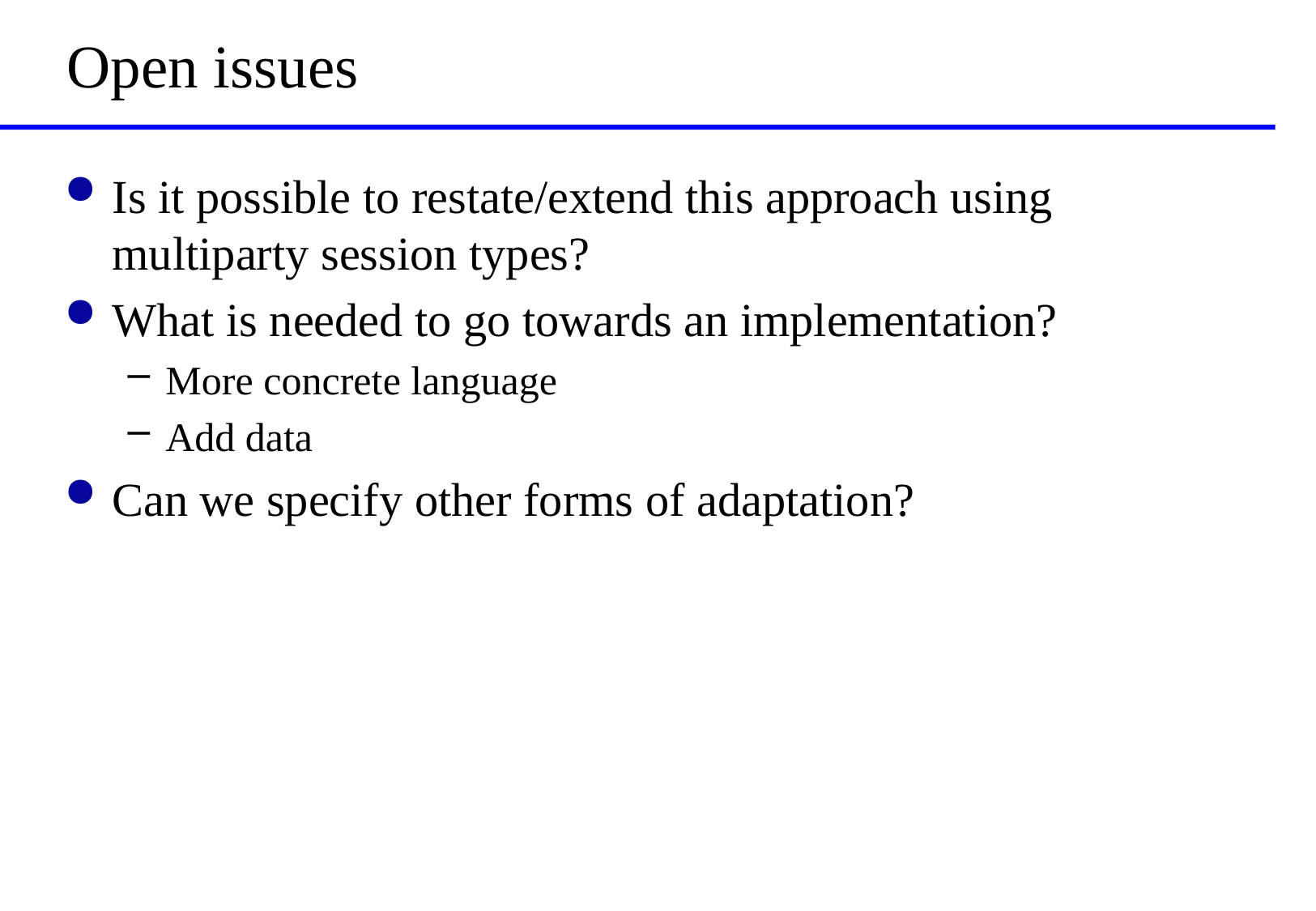

# Open issues
Is it possible to restate/extend this approach using multiparty session types?
What is needed to go towards an implementation?
More concrete language
Add data
Can we specify other forms of adaptation?